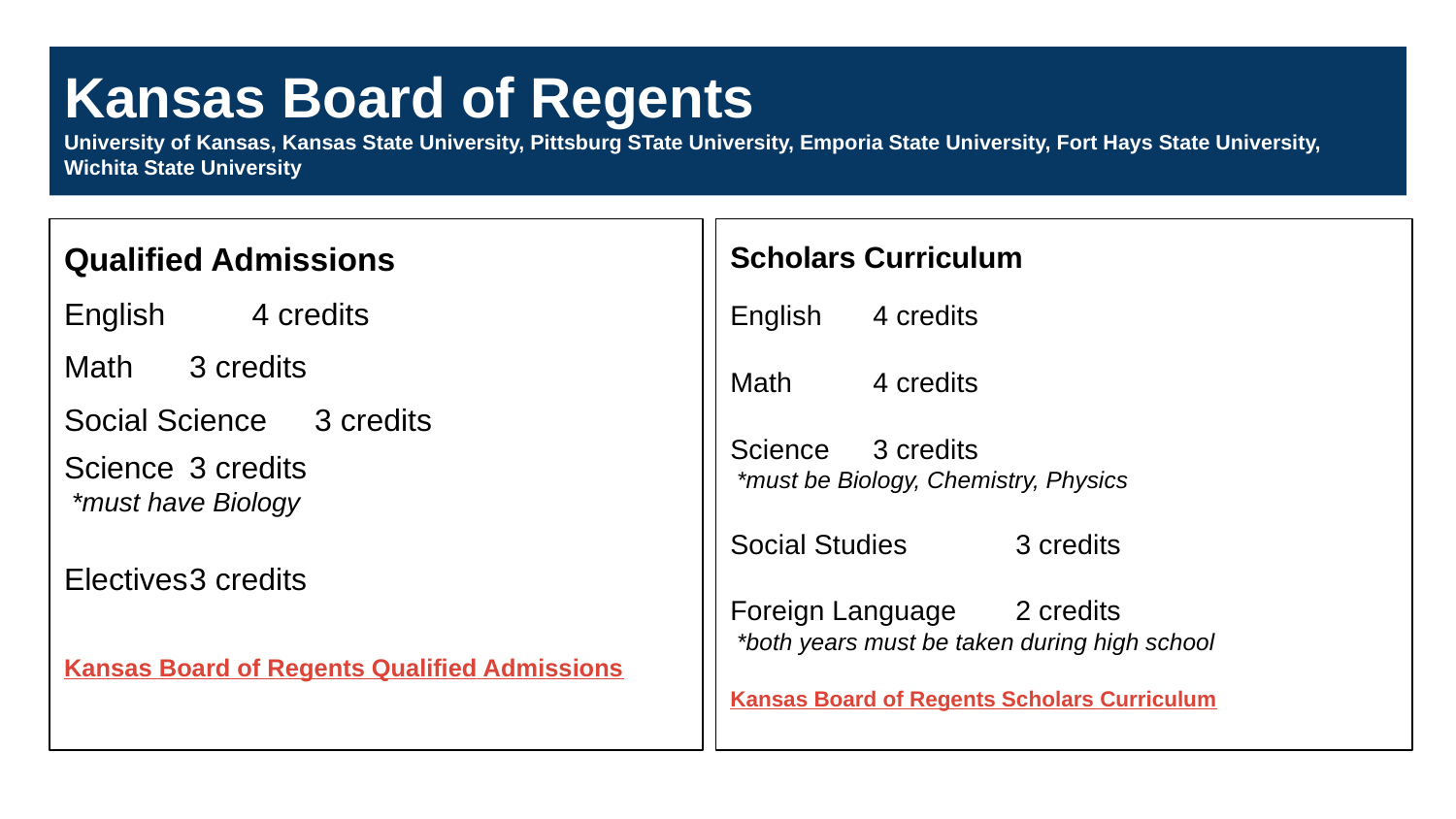

# Kansas Board of Regents
University of Kansas, Kansas State University, Pittsburg STate University, Emporia State University, Fort Hays State University, Wichita State University

Qualified Admissions
English  		 	4 credits
Math					3 credits
Social Science		3 credits
Science				3 credits
 *must have Biology

Electives			3 credits

Kansas Board of Regents Qualified Admissions

Scholars Curriculum
English			4 credits

Math				4 credits

Science			3 credits
 *must be Biology, Chemistry, Physics

Social Studies		3 credits

Foreign Language	2 credits
 *both years must be taken during high school

Kansas Board of Regents Scholars Curriculum